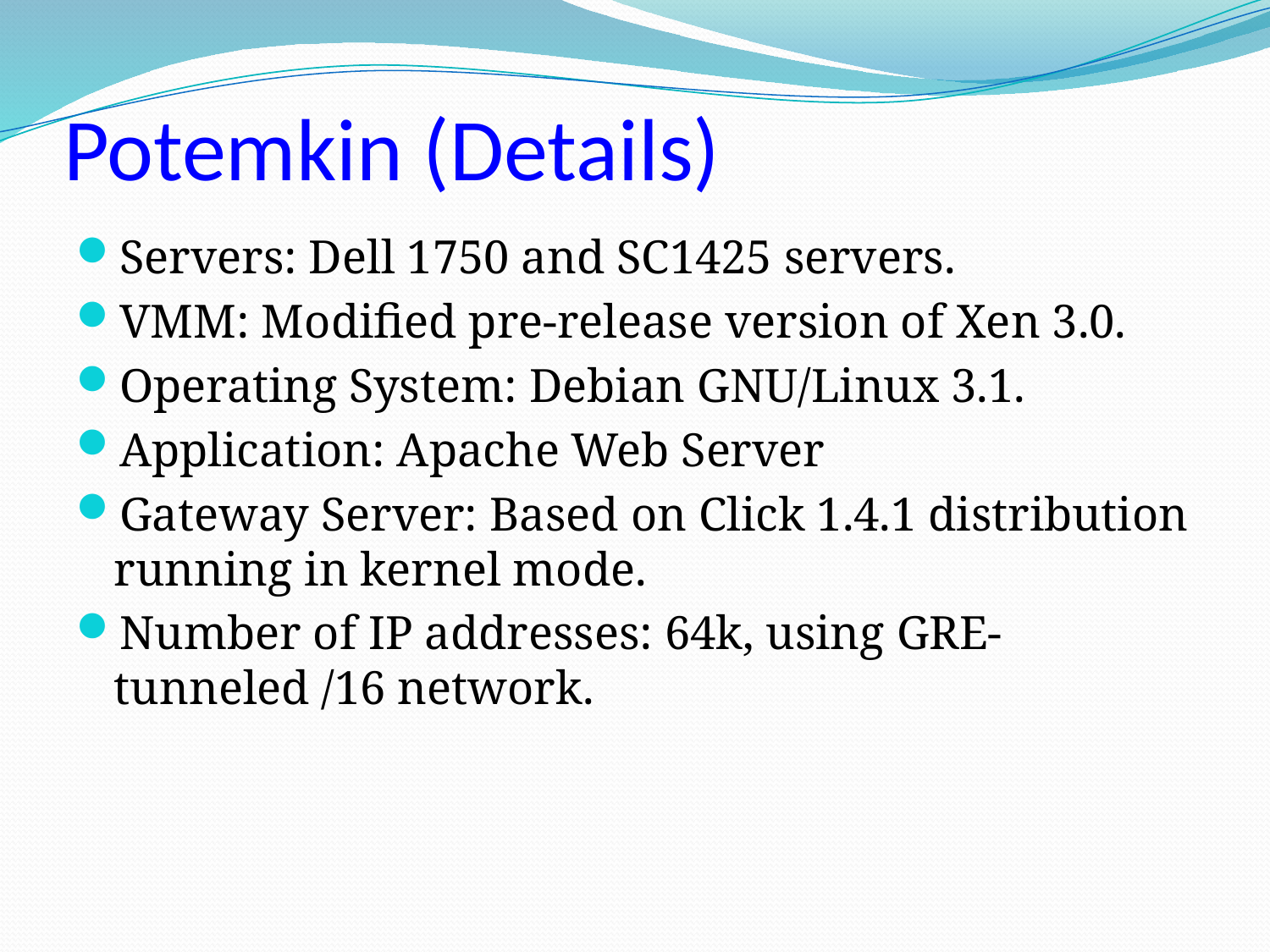

# Potemkin (Details)
Servers: Dell 1750 and SC1425 servers.
VMM: Modified pre-release version of Xen 3.0.
Operating System: Debian GNU/Linux 3.1.
Application: Apache Web Server
Gateway Server: Based on Click 1.4.1 distribution running in kernel mode.
Number of IP addresses: 64k, using GRE-tunneled /16 network.